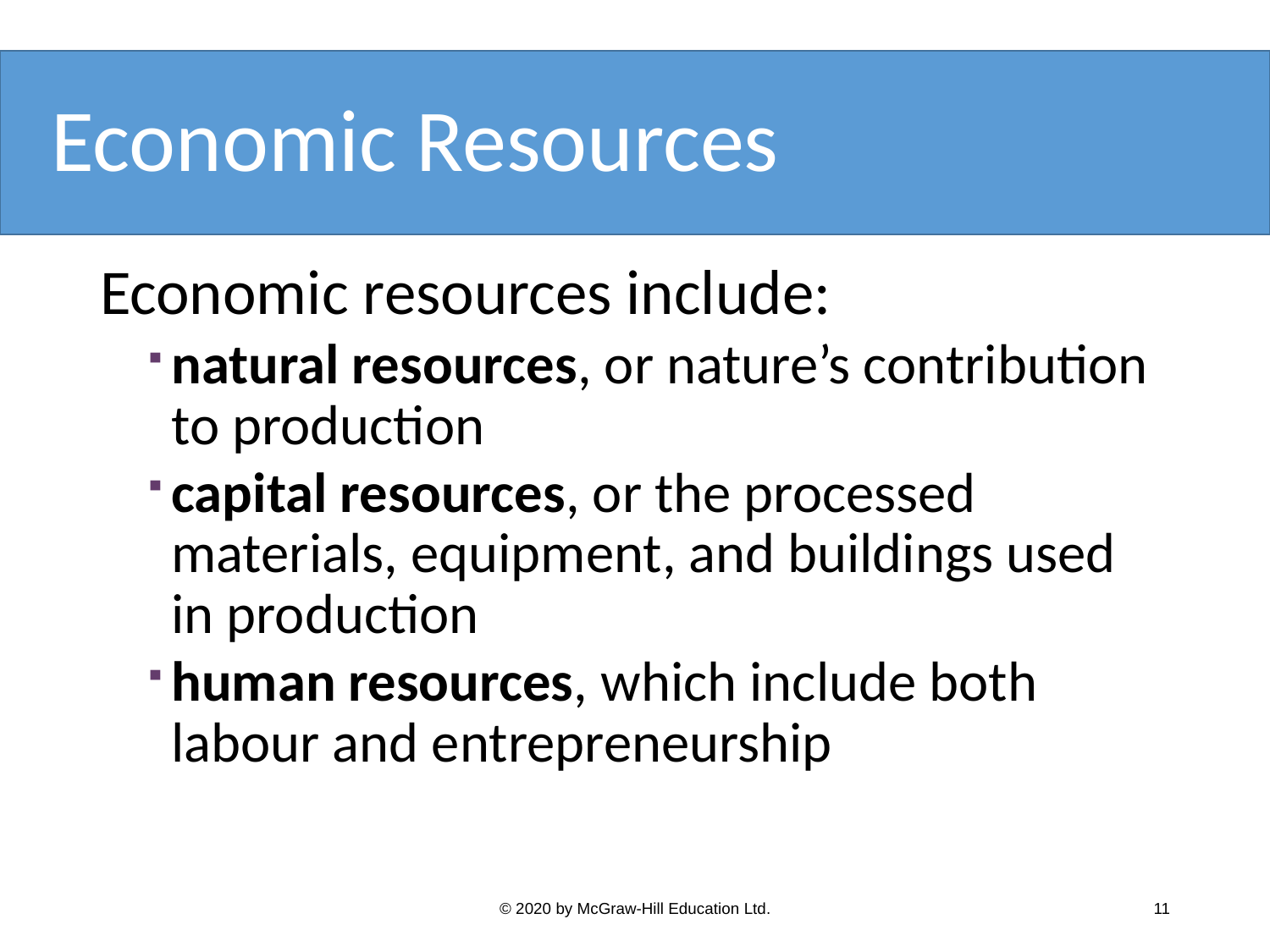

# Economic Resources
Economic resources include:
natural resources, or nature’s contribution to production
capital resources, or the processed materials, equipment, and buildings used in production
human resources, which include both labour and entrepreneurship

© 2020 by McGraw-Hill Education Ltd.
11